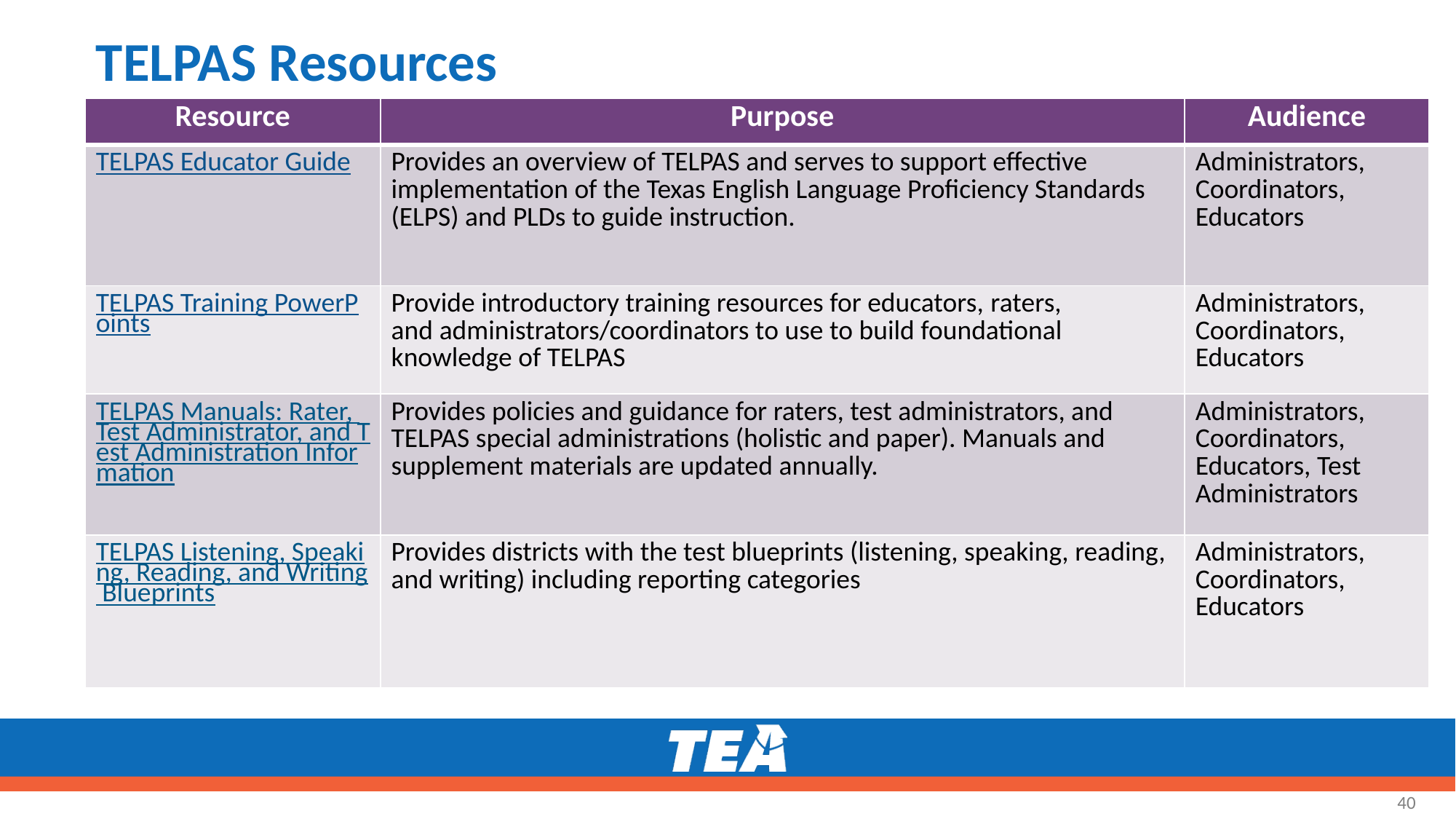

# TELPAS Resources
| Resource | Purpose | Audience |
| --- | --- | --- |
| TELPAS Educator Guide | Provides an overview of TELPAS and serves to support effective implementation of the Texas English Language Proficiency Standards (ELPS) and PLDs to guide instruction. | Administrators, Coordinators, Educators |
| TELPAS Training PowerPoints | Provide introductory training resources for educators, raters, and administrators/coordinators to use to build foundational knowledge of TELPAS | Administrators, Coordinators, Educators |
| TELPAS Manuals: Rater, Test Administrator, and Test Administration Information | Provides policies and guidance for raters, test administrators, and TELPAS special administrations (holistic and paper). Manuals and supplement materials are updated annually. | Administrators, Coordinators, Educators, Test Administrators |
| TELPAS Listening, Speaking, Reading, and Writing Blueprints | Provides districts with the test blueprints (listening, speaking, reading, and writing) including reporting categories | Administrators, Coordinators, Educators |
40